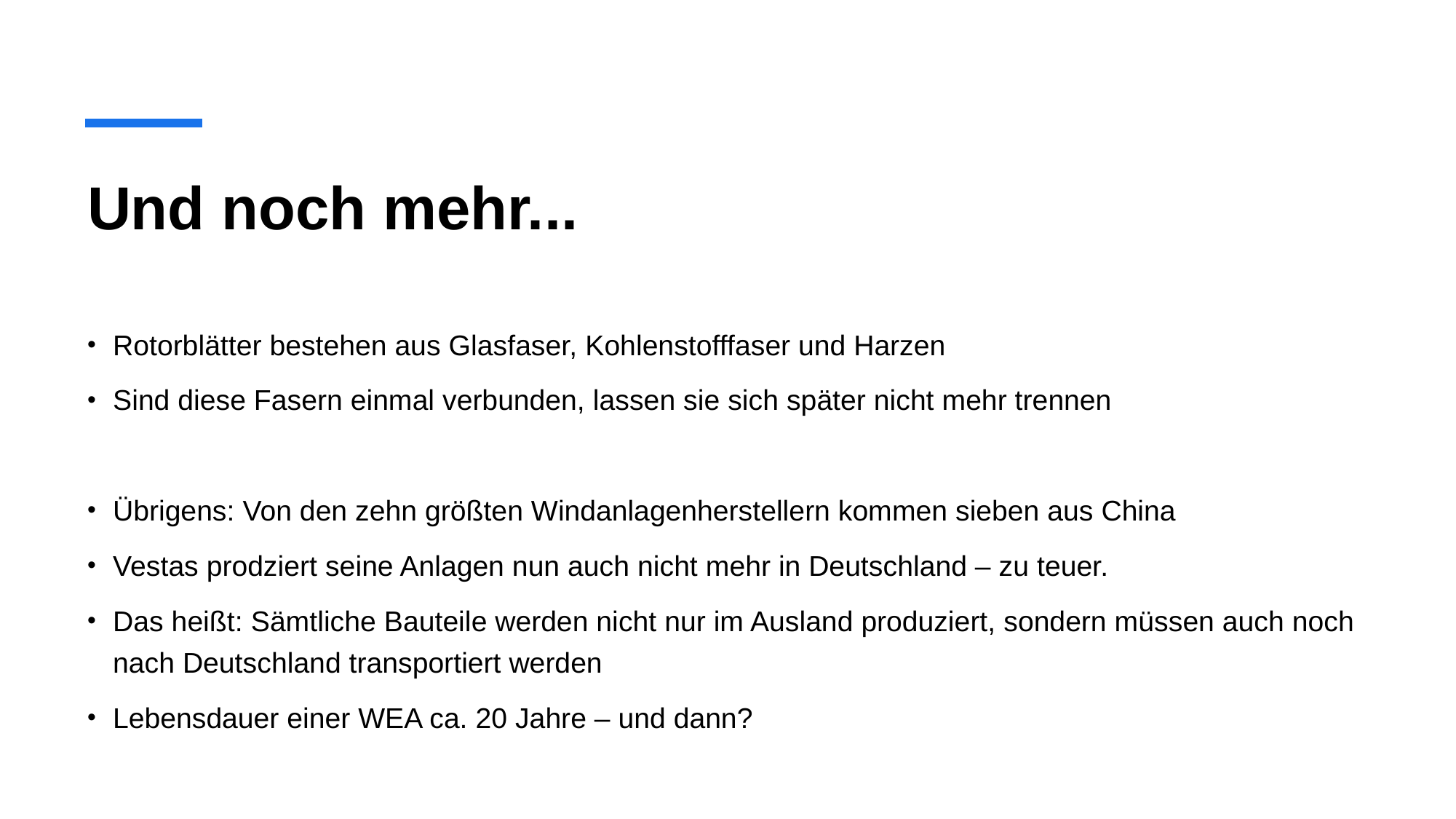

# Und noch mehr...
Rotorblätter bestehen aus Glasfaser, Kohlenstofffaser und Harzen
Sind diese Fasern einmal verbunden, lassen sie sich später nicht mehr trennen

Übrigens: Von den zehn größten Windanlagenherstellern kommen sieben aus China
Vestas prodziert seine Anlagen nun auch nicht mehr in Deutschland – zu teuer.
Das heißt: Sämtliche Bauteile werden nicht nur im Ausland produziert, sondern müssen auch noch nach Deutschland transportiert werden
Lebensdauer einer WEA ca. 20 Jahre – und dann?